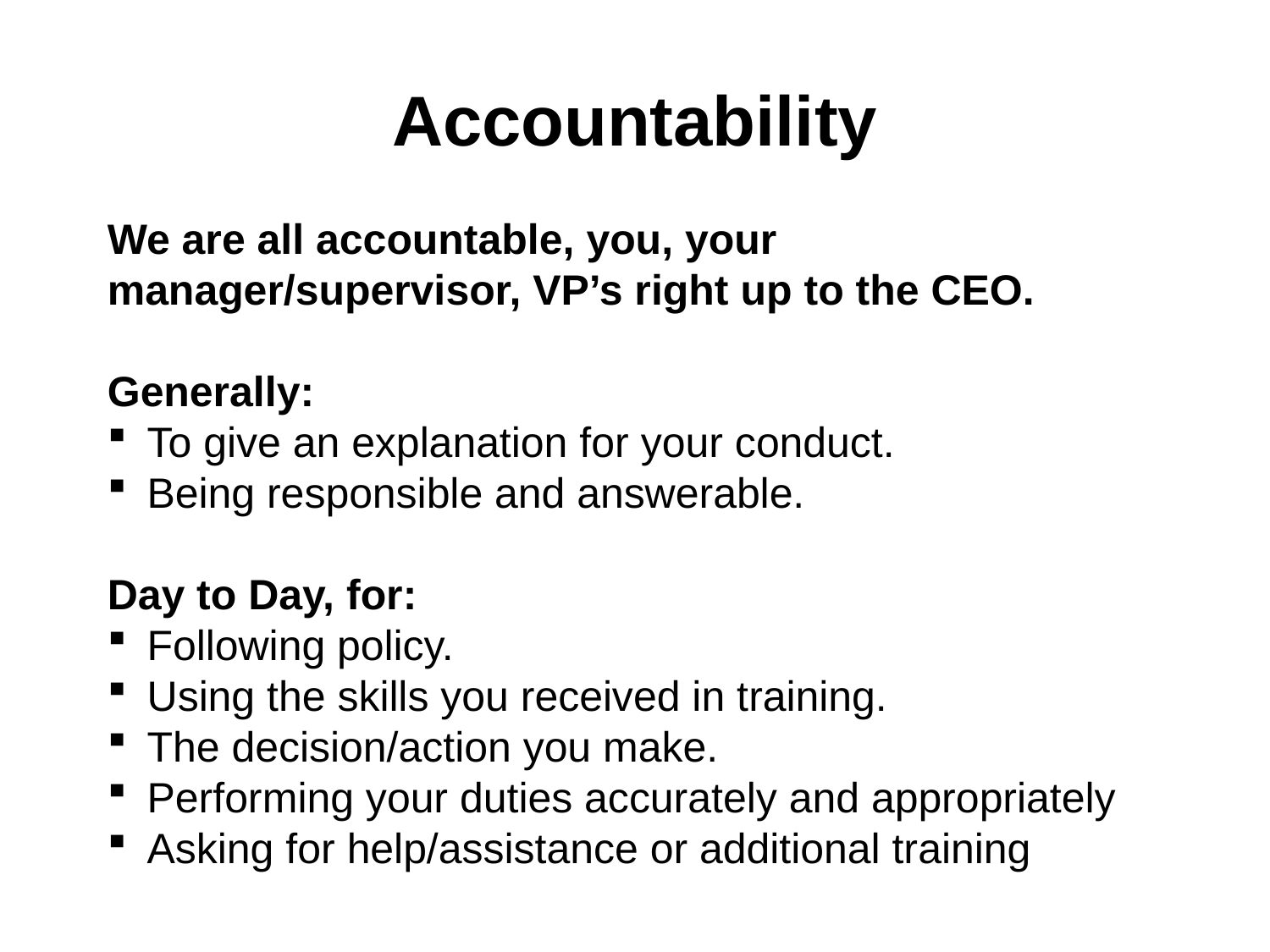

# Accountability
We are all accountable, you, your manager/supervisor, VP’s right up to the CEO.

Generally:
To give an explanation for your conduct.
Being responsible and answerable.

Day to Day, for:
Following policy.
Using the skills you received in training.
The decision/action you make.
Performing your duties accurately and appropriately
Asking for help/assistance or additional training